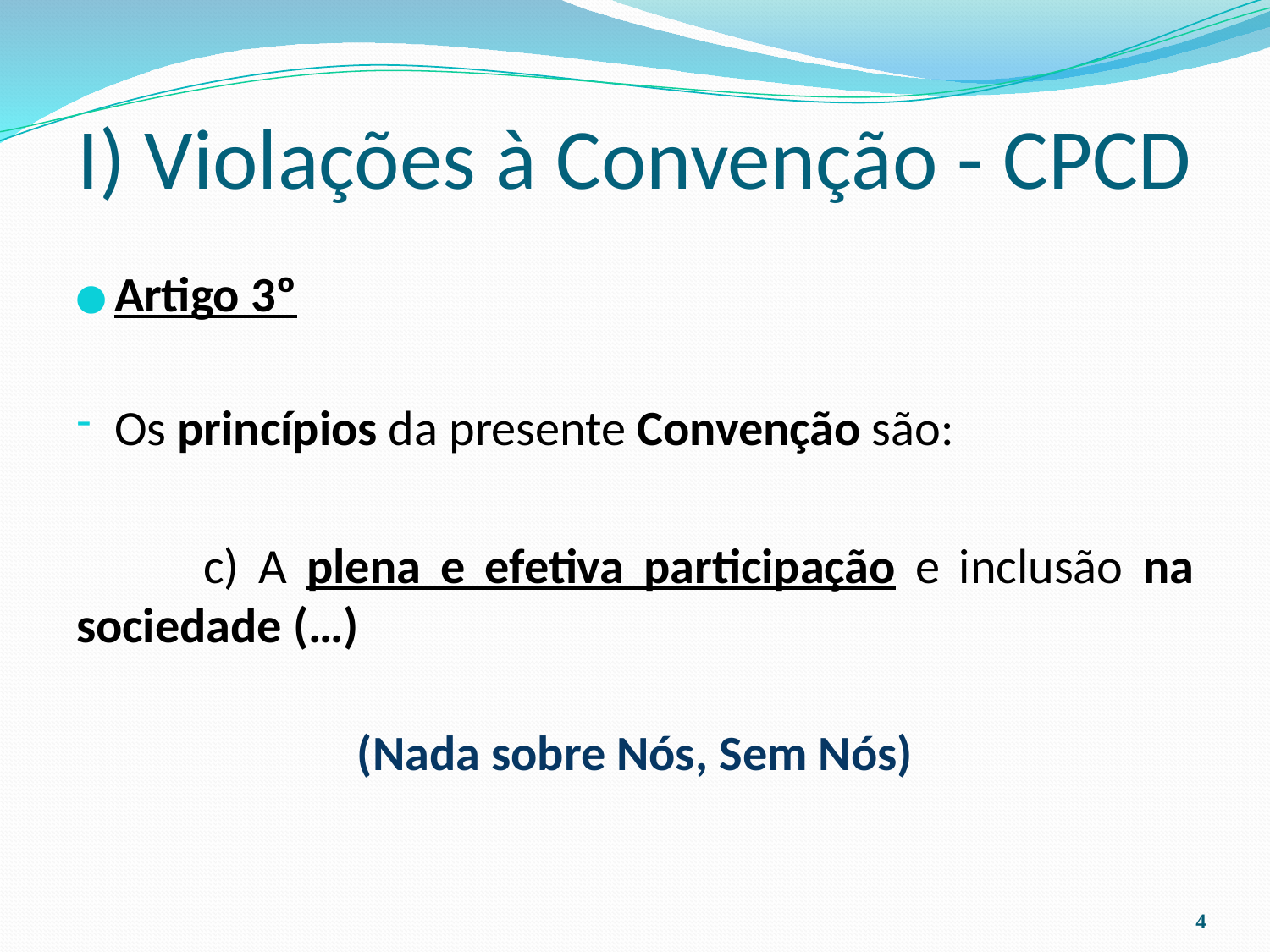

# I) Violações à Convenção - CPCD
Artigo 3º

Os princípios da presente Convenção são:

	c) A plena e efetiva participação e inclusão na sociedade (…)

(Nada sobre Nós, Sem Nós)

4